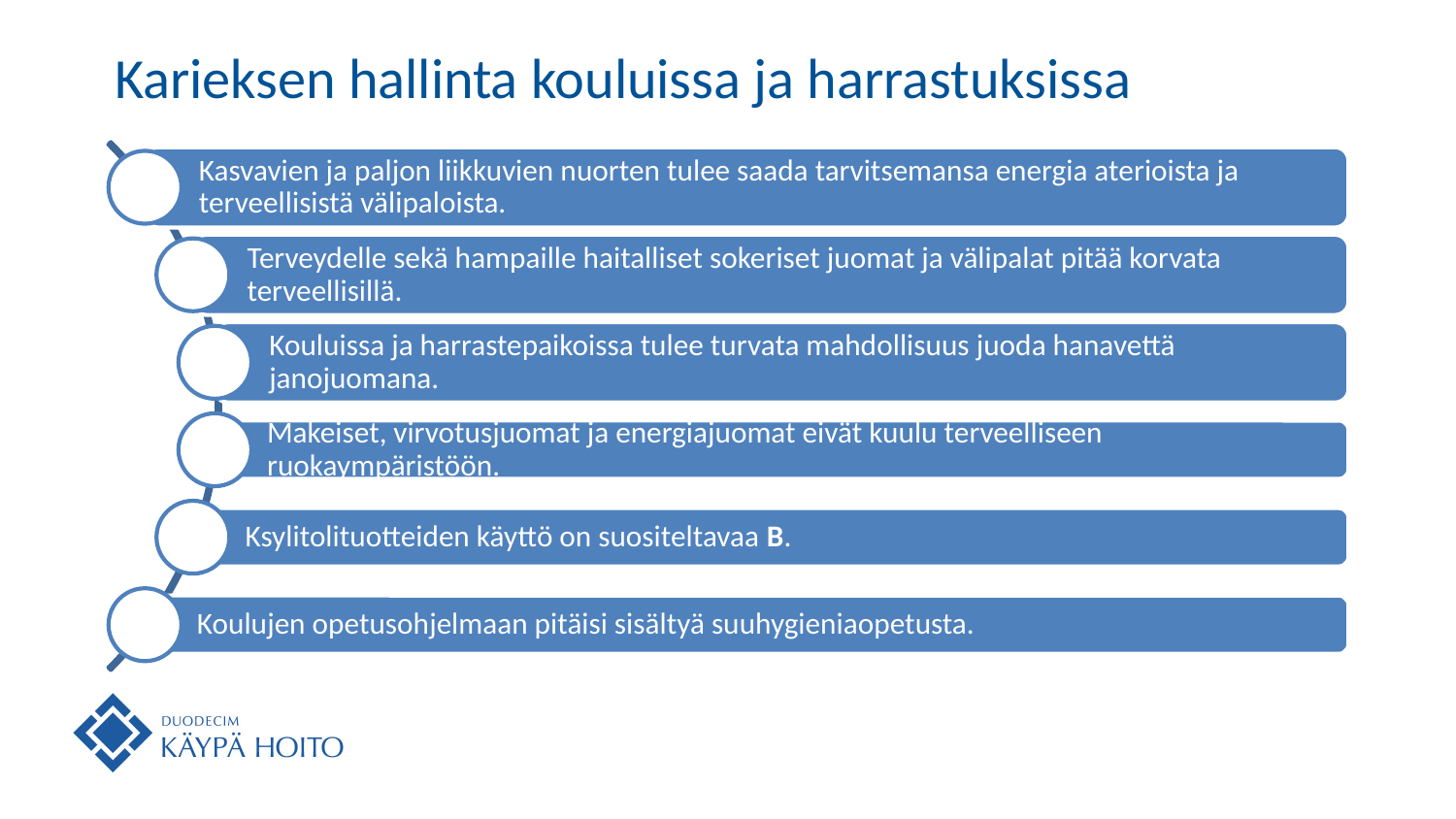

# Karieksen hallinta kouluissa ja harrastuksissa
Kasvavien ja paljon liikkuvien nuorten tulee saada tarvitsemansa energia aterioista ja terveellisistä välipaloista.
Terveydelle sekä hampaille haitalliset sokeriset juomat ja välipalat pitää korvata terveellisillä.
Kouluissa ja harrastepaikoissa tulee turvata mahdollisuus juoda hanavettä janojuomana.
Makeiset, virvotusjuomat ja energiajuomat eivät kuulu terveelliseen ruokaympäristöön.
Ksylitolituotteiden käyttö on suositeltavaa B.
Koulujen opetusohjelmaan pitäisi sisältyä suuhygieniaopetusta.